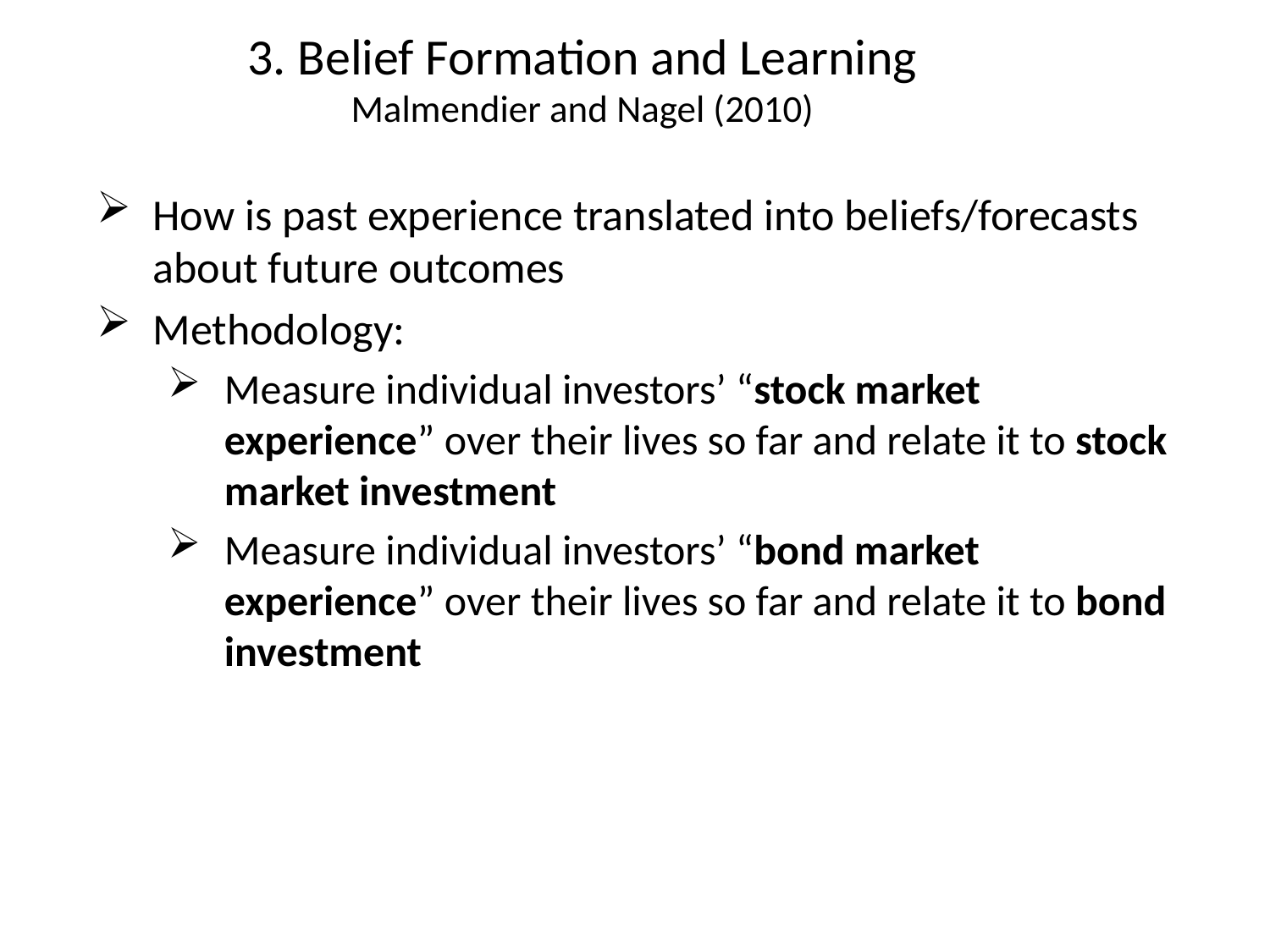

# 3. Belief Formation and Learning Malmendier and Nagel (2010)
How is past experience translated into beliefs/forecasts about future outcomes
Methodology:
Measure individual investors’ “stock market experience” over their lives so far and relate it to stock market investment
Measure individual investors’ “bond market experience” over their lives so far and relate it to bond investment